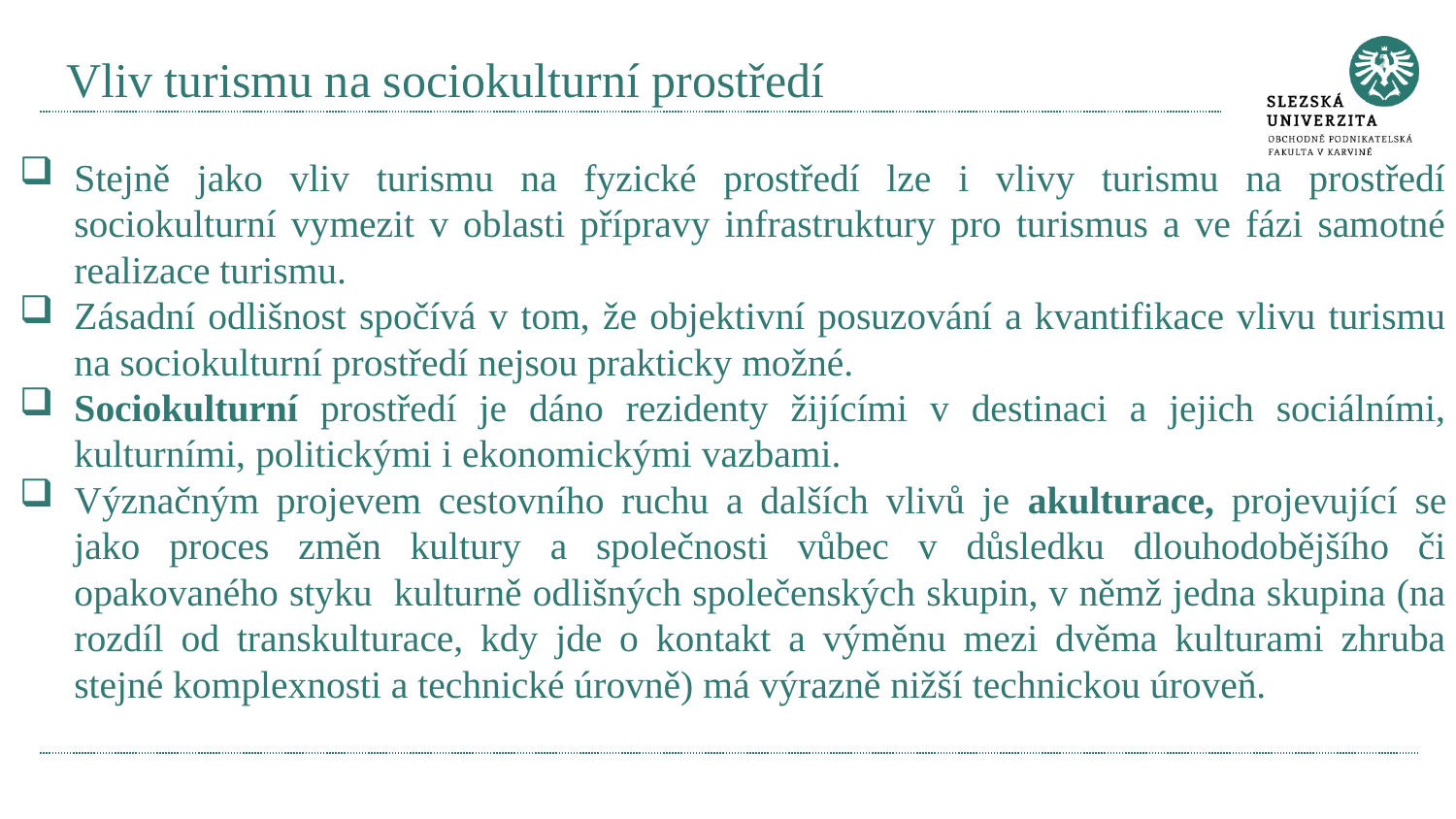

# Vliv turismu na sociokulturní prostředí
Stejně jako vliv turismu na fyzické prostředí lze i vlivy turismu na prostředí sociokulturní vymezit v oblasti přípravy infrastruktury pro turismus a ve fázi samotné realizace turismu.
Zásadní odlišnost spočívá v tom, že objektivní posuzování a kvantifikace vlivu turismu na sociokulturní prostředí nejsou prakticky možné.
Sociokulturní prostředí je dáno rezidenty žijícími v destinaci a jejich sociálními, kulturními, politickými i ekonomickými vazbami.
Význačným projevem cestovního ruchu a dalších vlivů je akulturace, projevující se jako proces změn kultury a společnosti vůbec v důsledku dlouhodobějšího či opakovaného styku  kulturně odlišných společenských skupin, v němž jedna skupina (na rozdíl od transkulturace, kdy jde o kontakt a výměnu mezi dvěma kulturami zhruba stejné komplexnosti a technické úrovně) má výrazně nižší technickou úroveň.